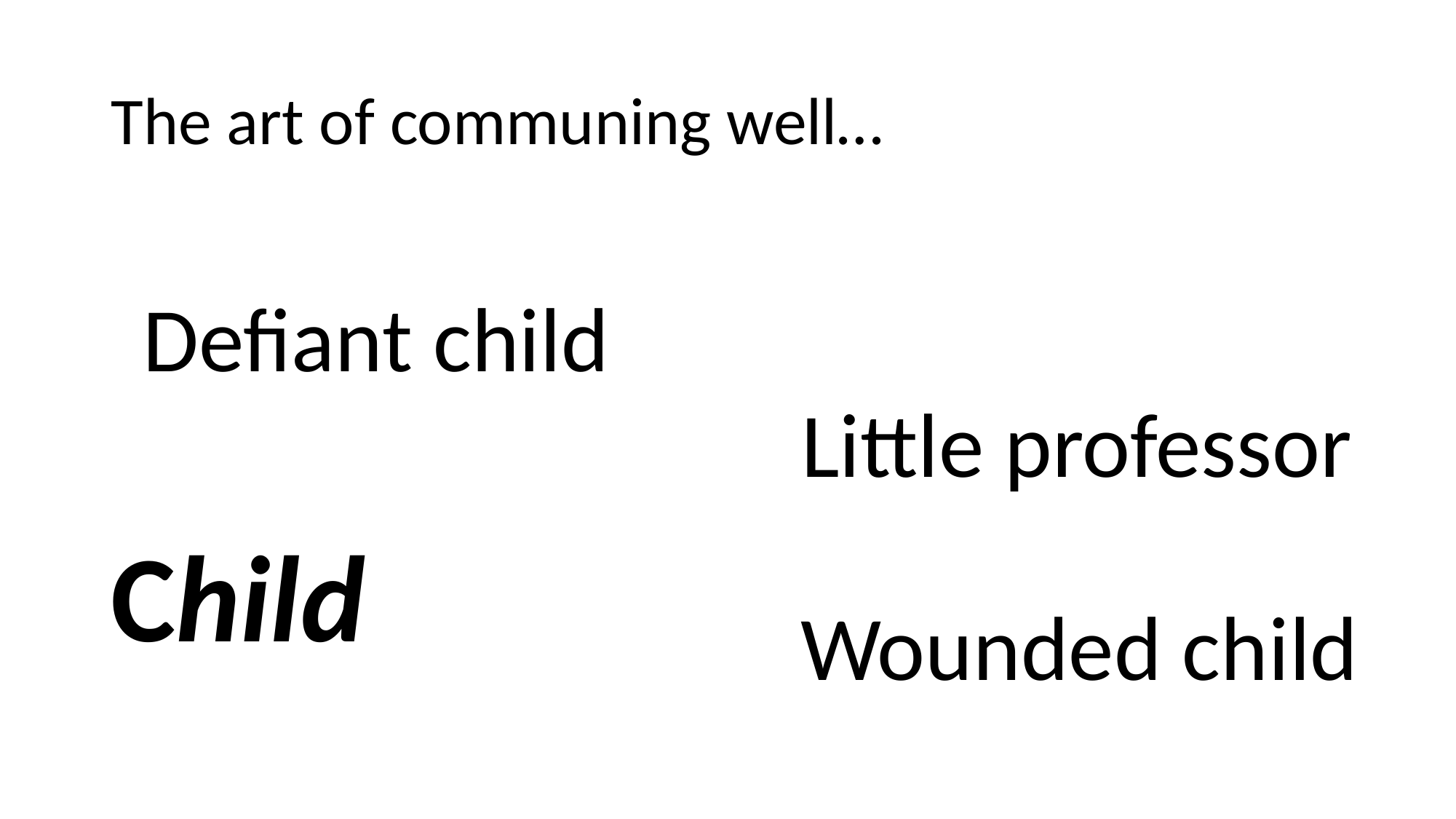

# The art of communing well…
Defiant child

Child
Little professor
Wounded child